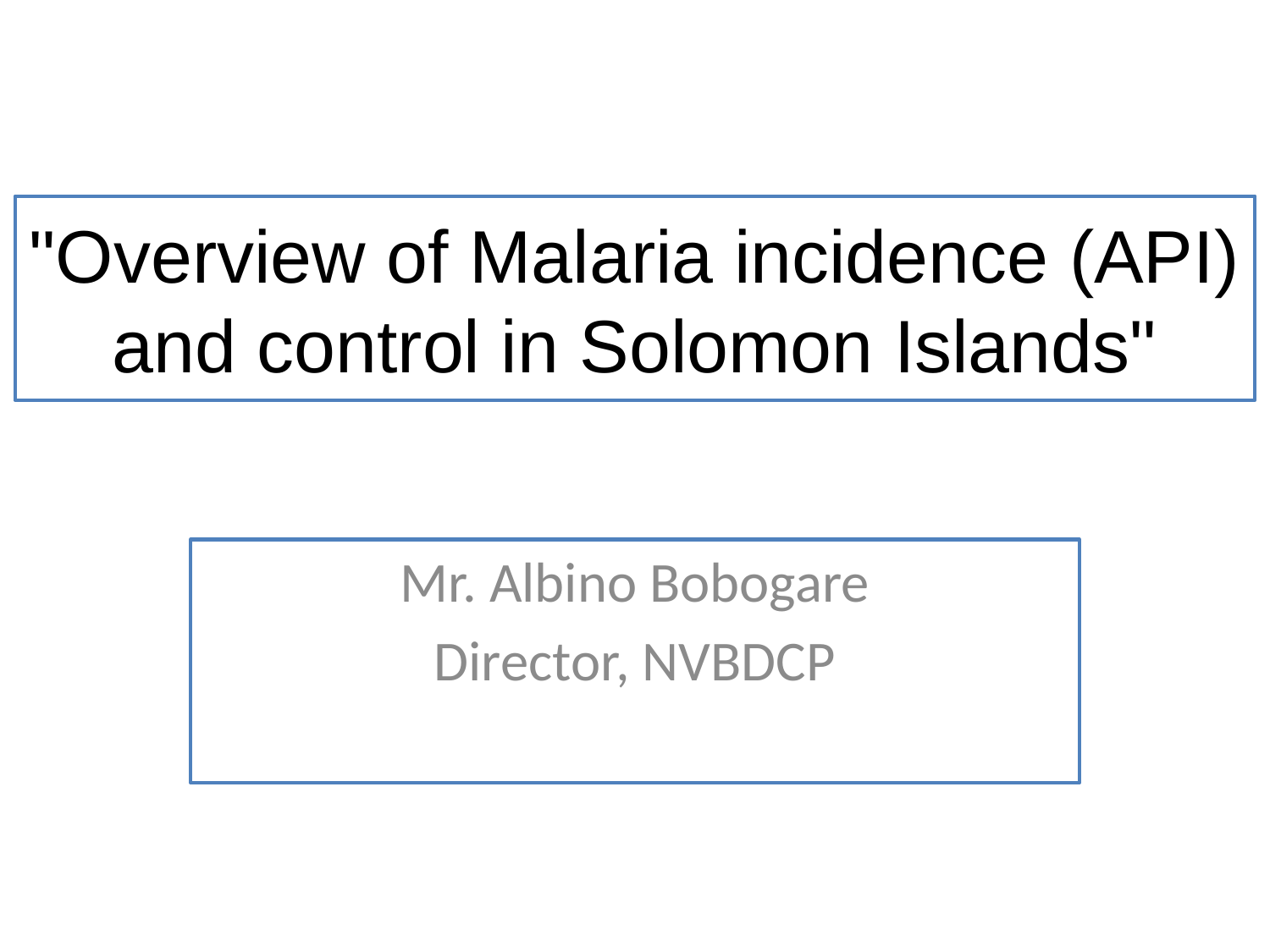

# "Overview of Malaria incidence (API) and control in Solomon Islands"
Mr. Albino Bobogare
Director, NVBDCP